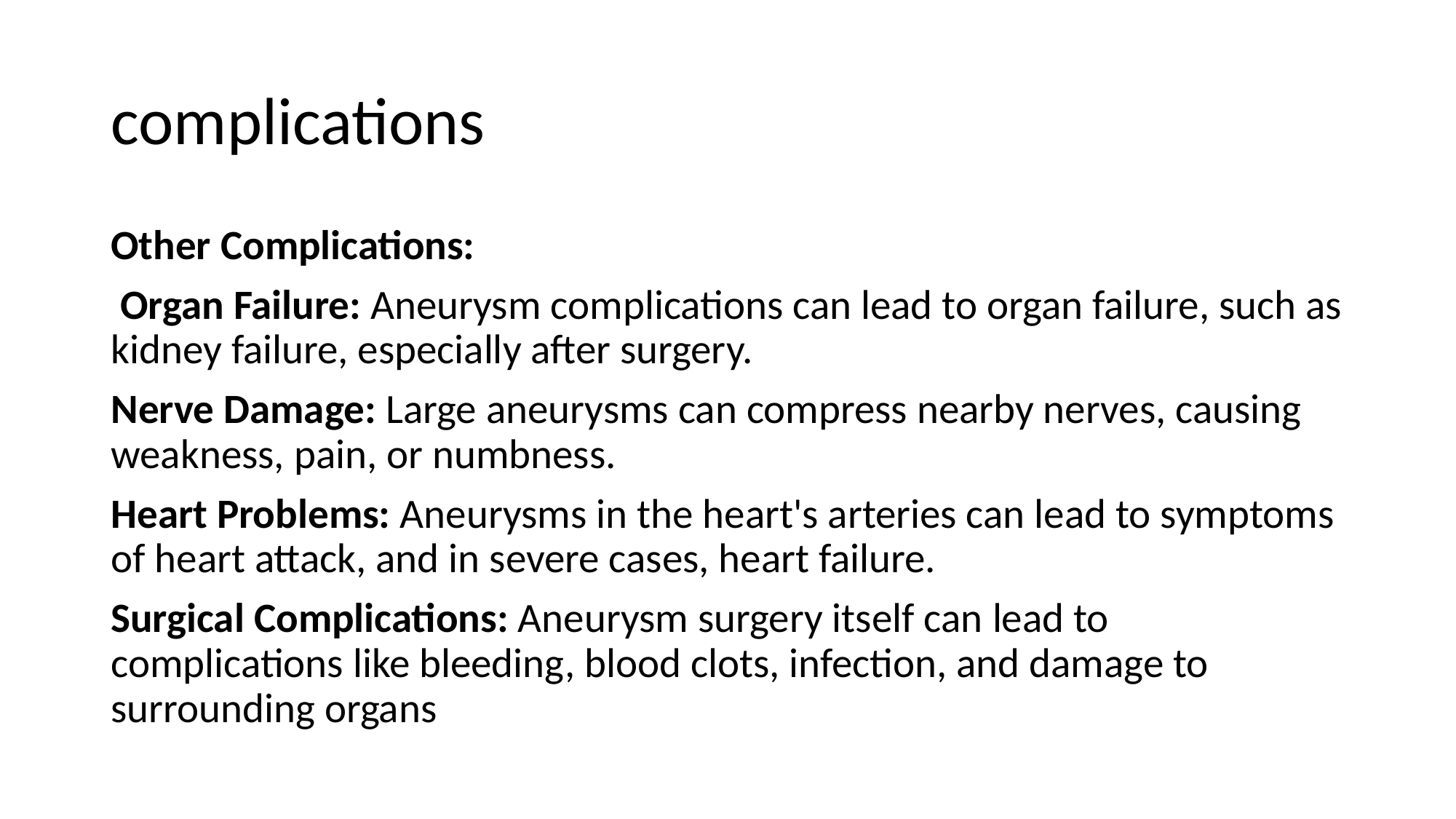

# complications
Other Complications:
 Organ Failure: Aneurysm complications can lead to organ failure, such as kidney failure, especially after surgery.
Nerve Damage: Large aneurysms can compress nearby nerves, causing weakness, pain, or numbness.
Heart Problems: Aneurysms in the heart's arteries can lead to symptoms of heart attack, and in severe cases, heart failure.
Surgical Complications: Aneurysm surgery itself can lead to complications like bleeding, blood clots, infection, and damage to surrounding organs